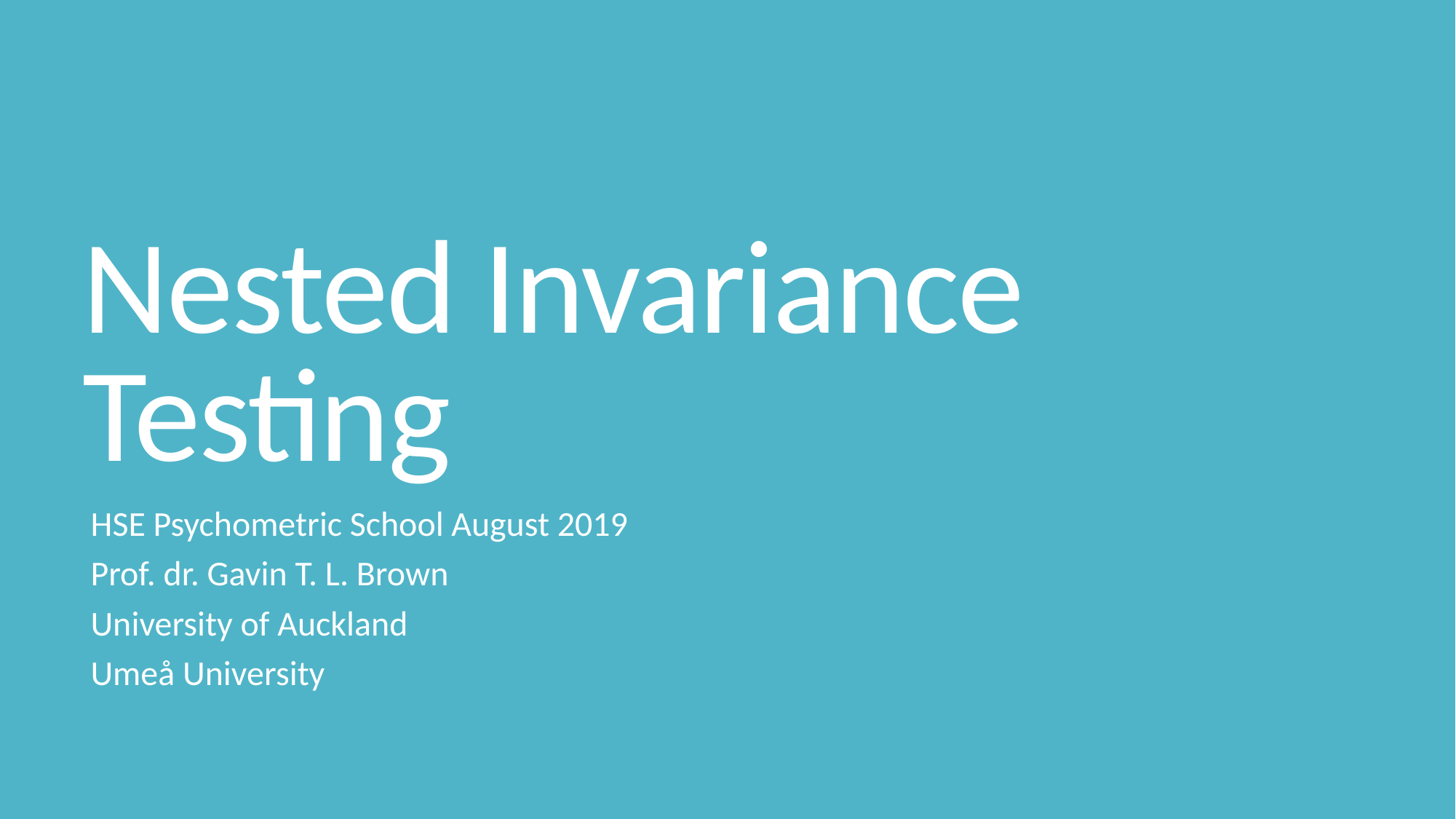

# Nested Invariance Testing
HSE Psychometric School August 2019
Prof. dr. Gavin T. L. Brown
University of Auckland
Umeå University